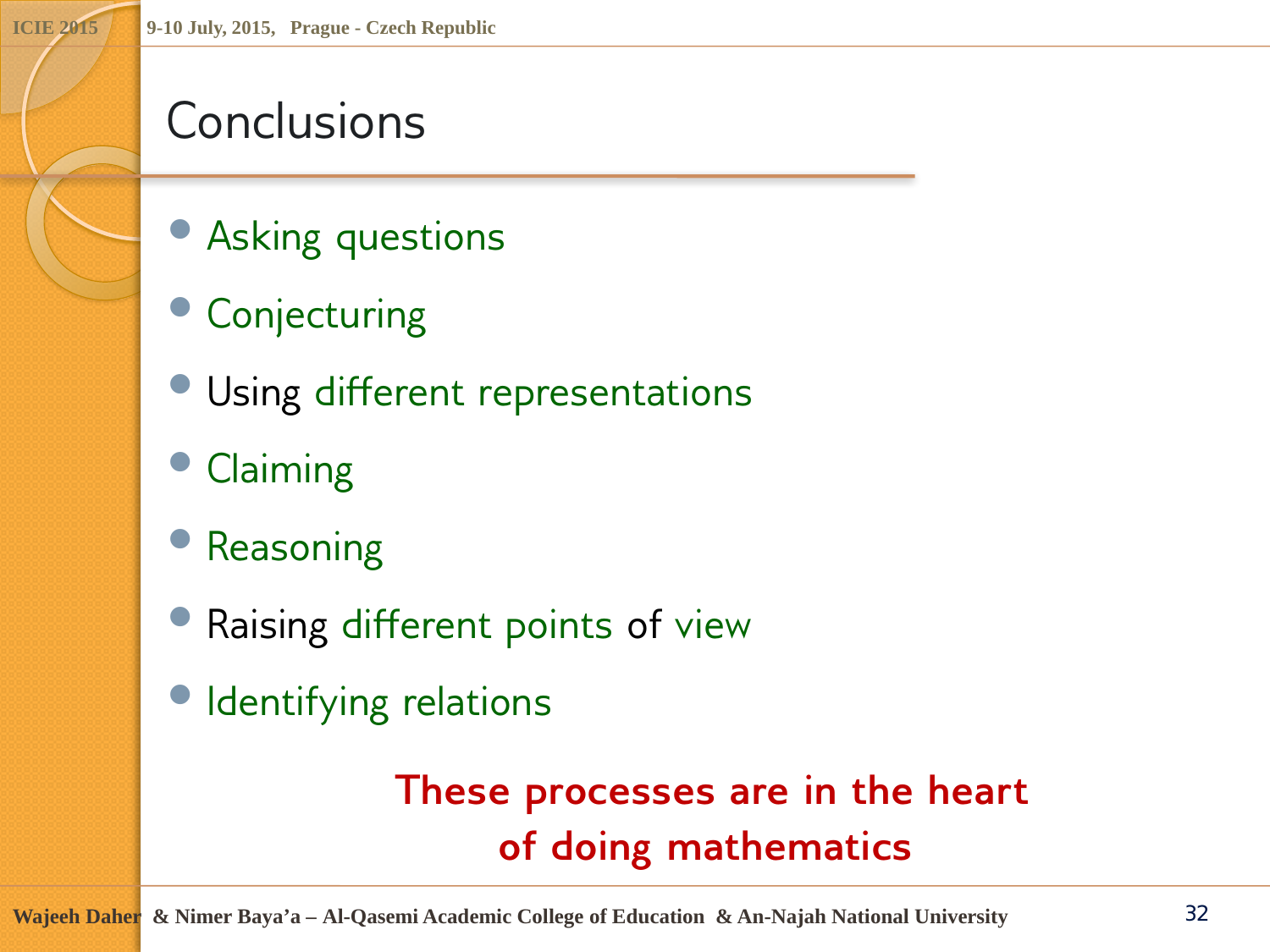

# Conclusions
Asking questions
Conjecturing
Using different representations
Claiming
Reasoning
Raising different points of view
Identifying relations
These processes are in the heart
of doing mathematics

32